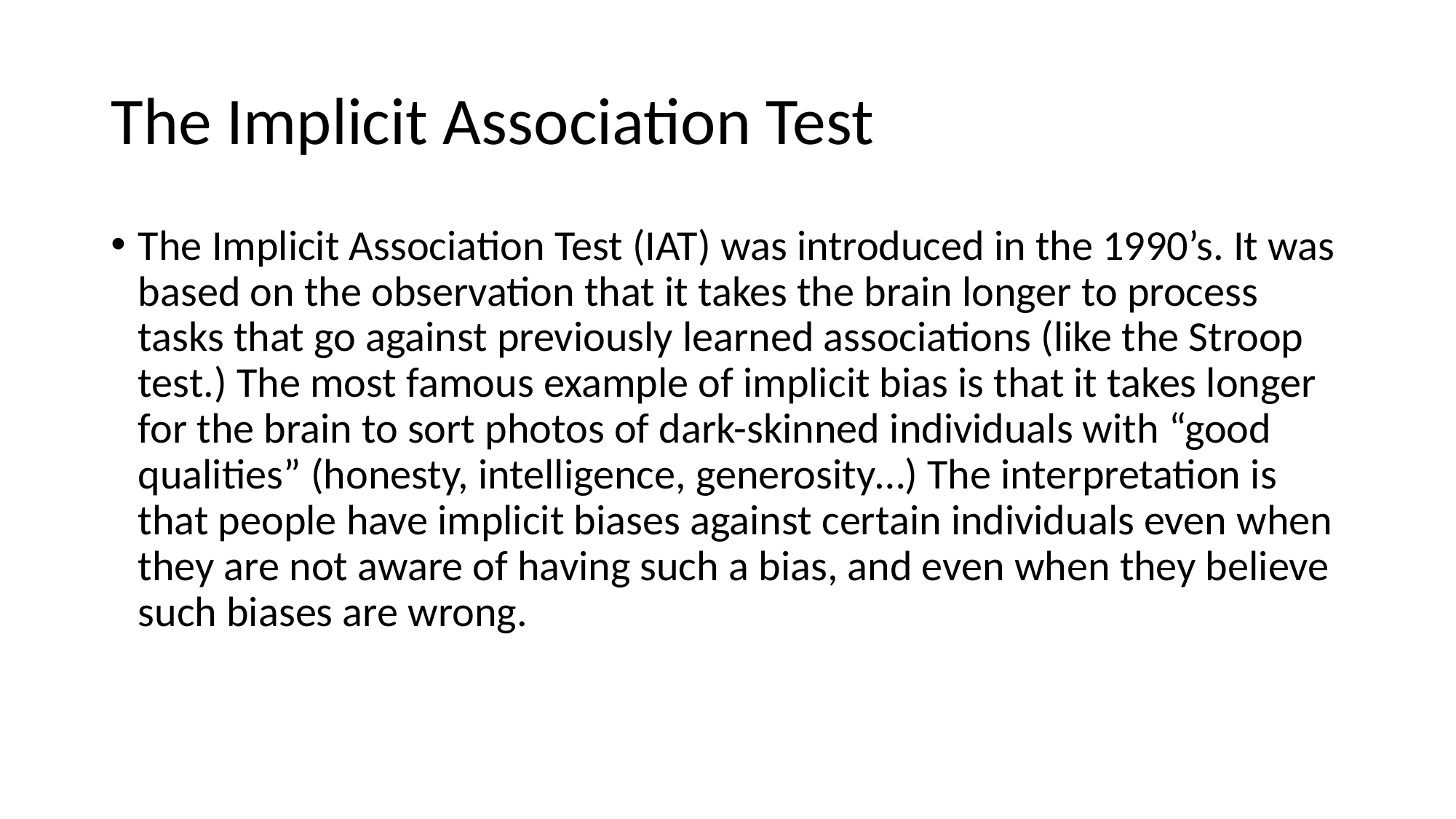

# The Implicit Association Test
The Implicit Association Test (IAT) was introduced in the 1990’s. It was based on the observation that it takes the brain longer to process tasks that go against previously learned associations (like the Stroop test.) The most famous example of implicit bias is that it takes longer for the brain to sort photos of dark-skinned individuals with “good qualities” (honesty, intelligence, generosity…) The interpretation is that people have implicit biases against certain individuals even when they are not aware of having such a bias, and even when they believe such biases are wrong.